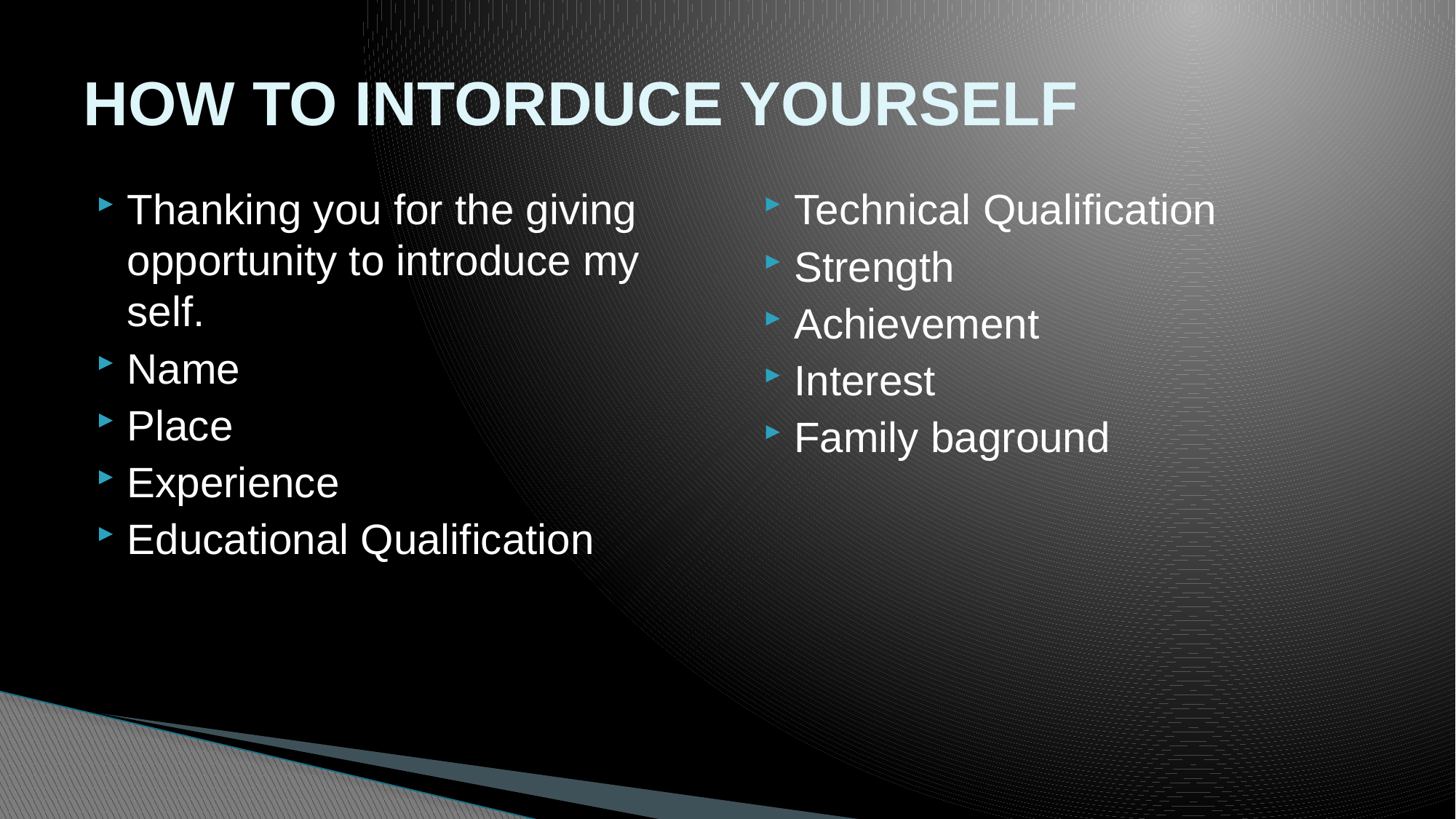

# HOW TO INTORDUCE YOURSELF
Thanking you for the giving opportunity to introduce my self.
Name
Place
Experience
Educational Qualification
Technical Qualification
Strength
Achievement
Interest
Family baground